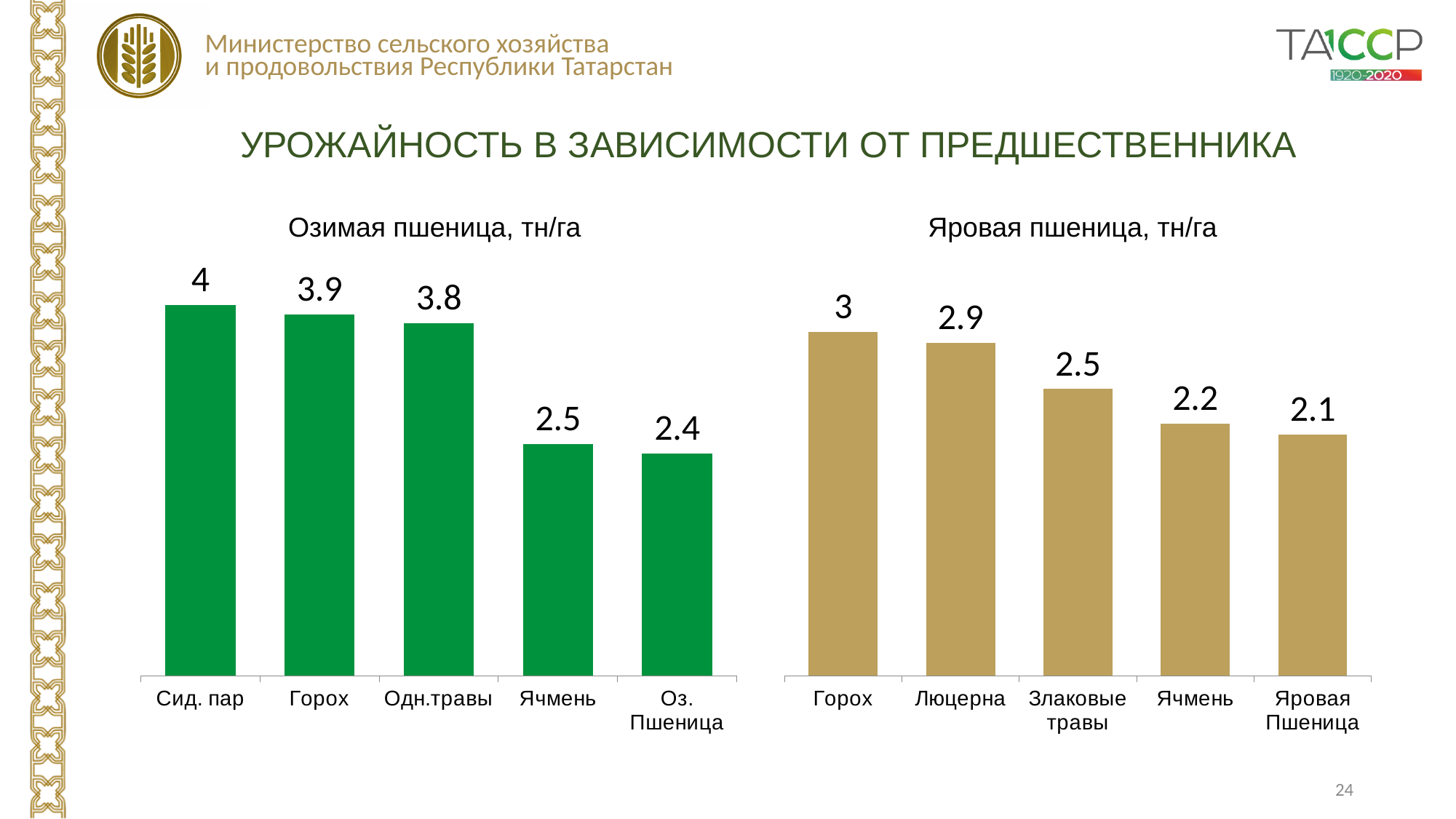

УРОЖАЙНОСТЬ В ЗАВИСИМОСТИ ОТ ПРЕДШЕСТВЕННИКА
Озимая пшеница, тн/га
Яровая пшеница, тн/га

### Chart

| Category | ц/га |
|---|---|
| Сид. пар | 4.0 |
| Горох | 3.9 |
| Одн.травы | 3.8 |
| Ячмень | 2.5 |
| Оз. Пшеница | 2.4 |

### Chart

| Category | ц/га |
|---|---|
| Горох | 3.0 |
| Люцерна | 2.9 |
| Злаковые травы | 2.5 |
| Ячмень | 2.2 |
| Яровая Пшеница | 2.1 |
24